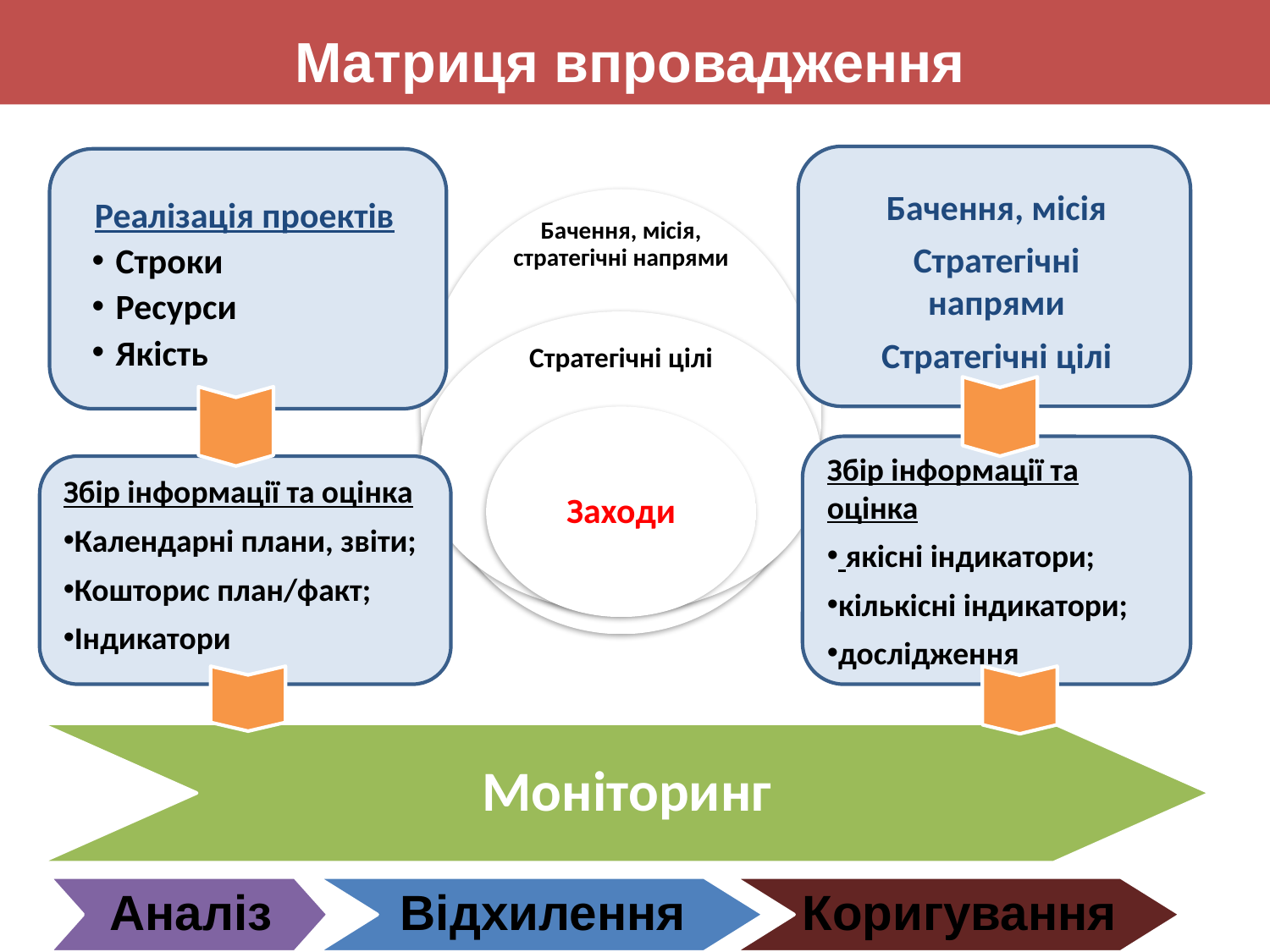

# Матриця впровадження

Бачення, місія, стратегічні напрями
Стратегічні цілі
Заходи
Бачення, місія
Стратегічні напрями
Стратегічні цілі
Реалізація проектів
Строки
Ресурси
Якість

Збір інформації та оцінка
 якісні індикатори;
кількісні індикатори;
дослідження

Збір інформації та оцінка
Календарні плани, звіти;
Кошторис план/факт;
Індикатори

Моніторинг
Аналіз
Відхилення
Коригування